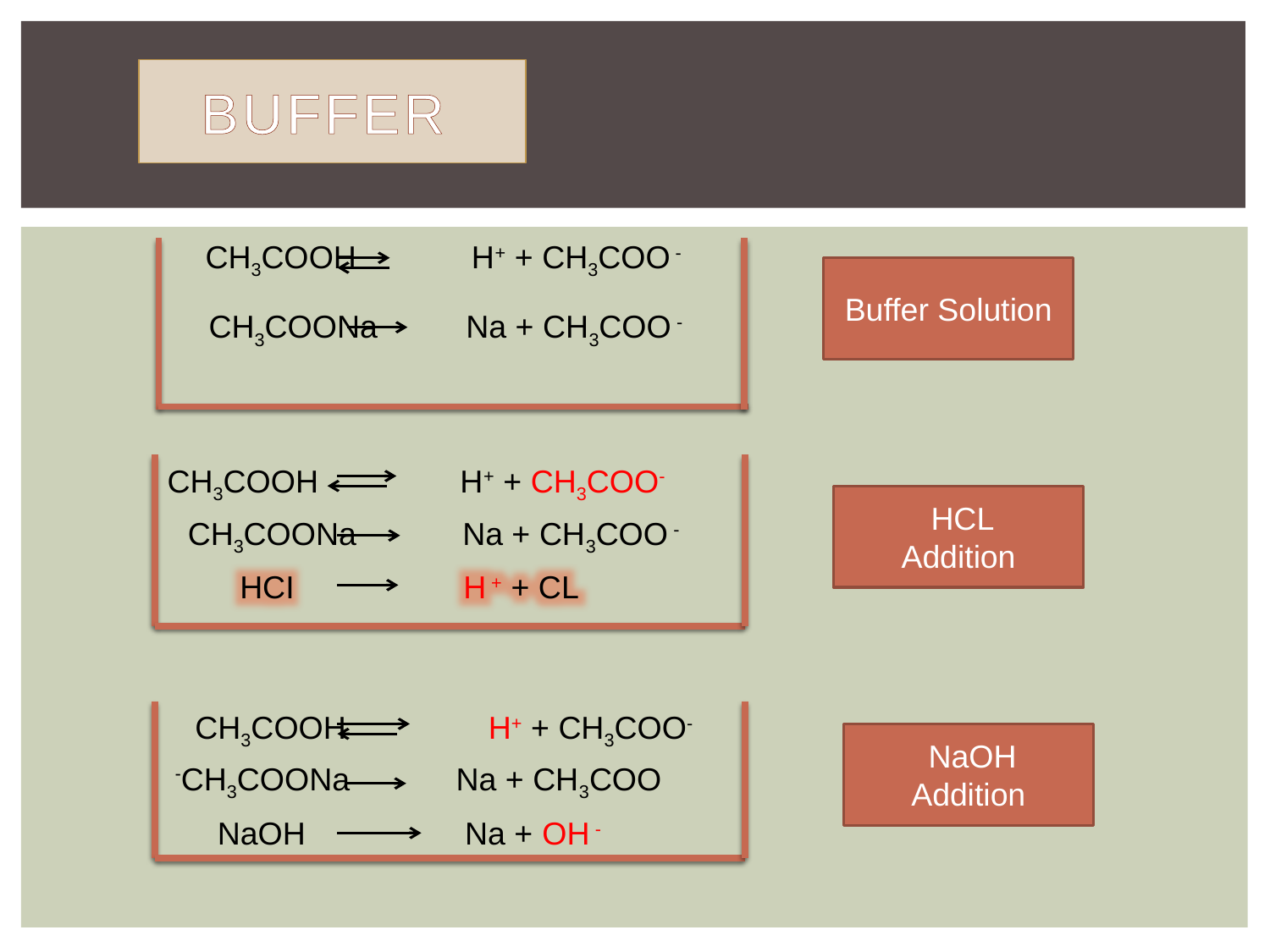

# Buffer
CH3COOH             H+ + CH3COO -
Buffer Solution
CH3COONa          Na + CH3COO -
 CH3COOH                H+ + CH3COO-

HCL
Addition
CH3COONa            Na + CH3COO -

HCI                   H + + CL
CH3COOH                H+ + CH3COO-

NaOH
Addition

   CH3COONa            Na + CH3COO-

NaOH                  Na + OH -